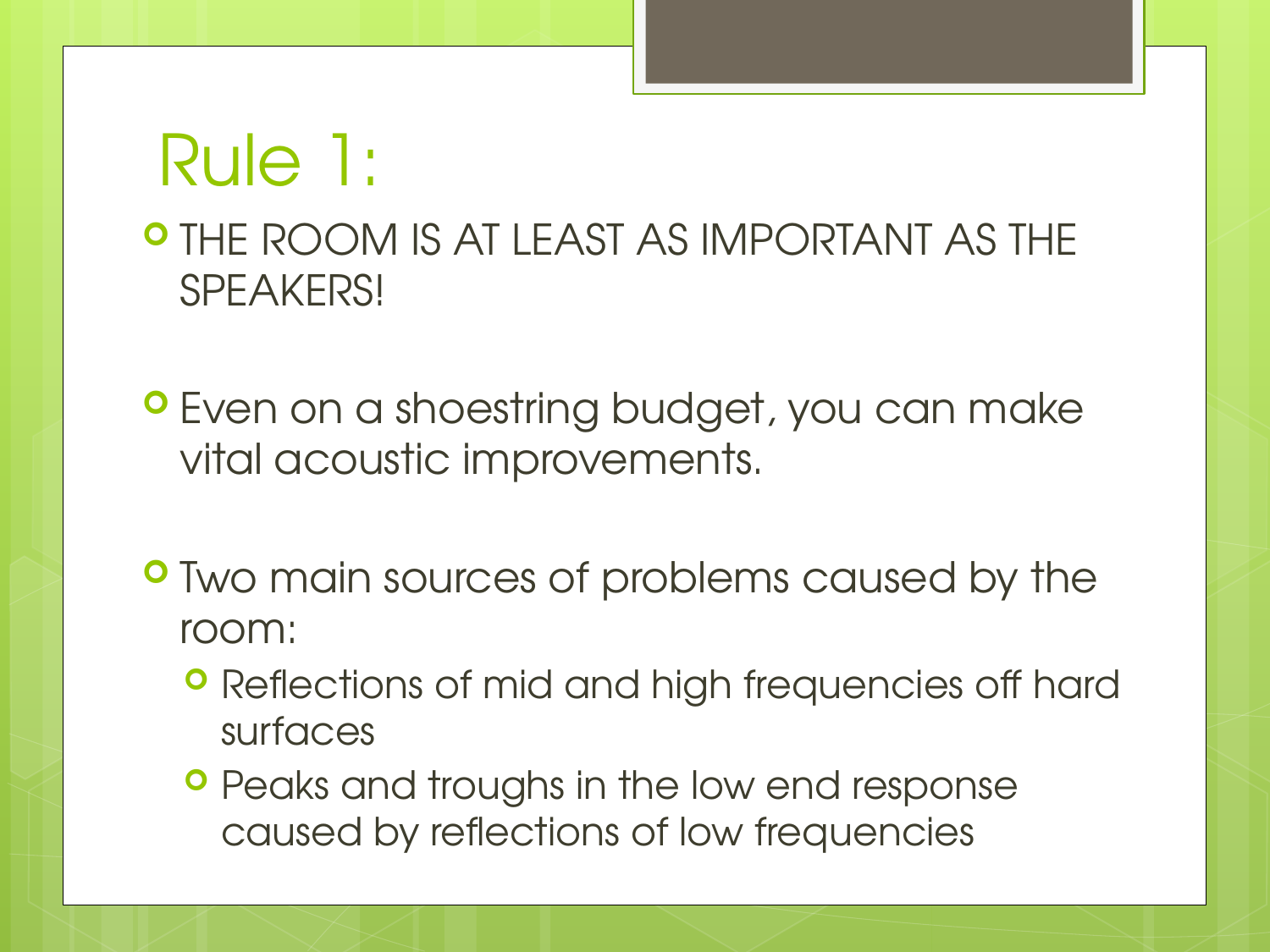

# Rule 1:
THE ROOM IS AT LEAST AS IMPORTANT AS THE SPEAKERS!

Even on a shoestring budget, you can make vital acoustic improvements.

Two main sources of problems caused by the room:
Reflections of mid and high frequencies off hard surfaces
Peaks and troughs in the low end response caused by reflections of low frequencies